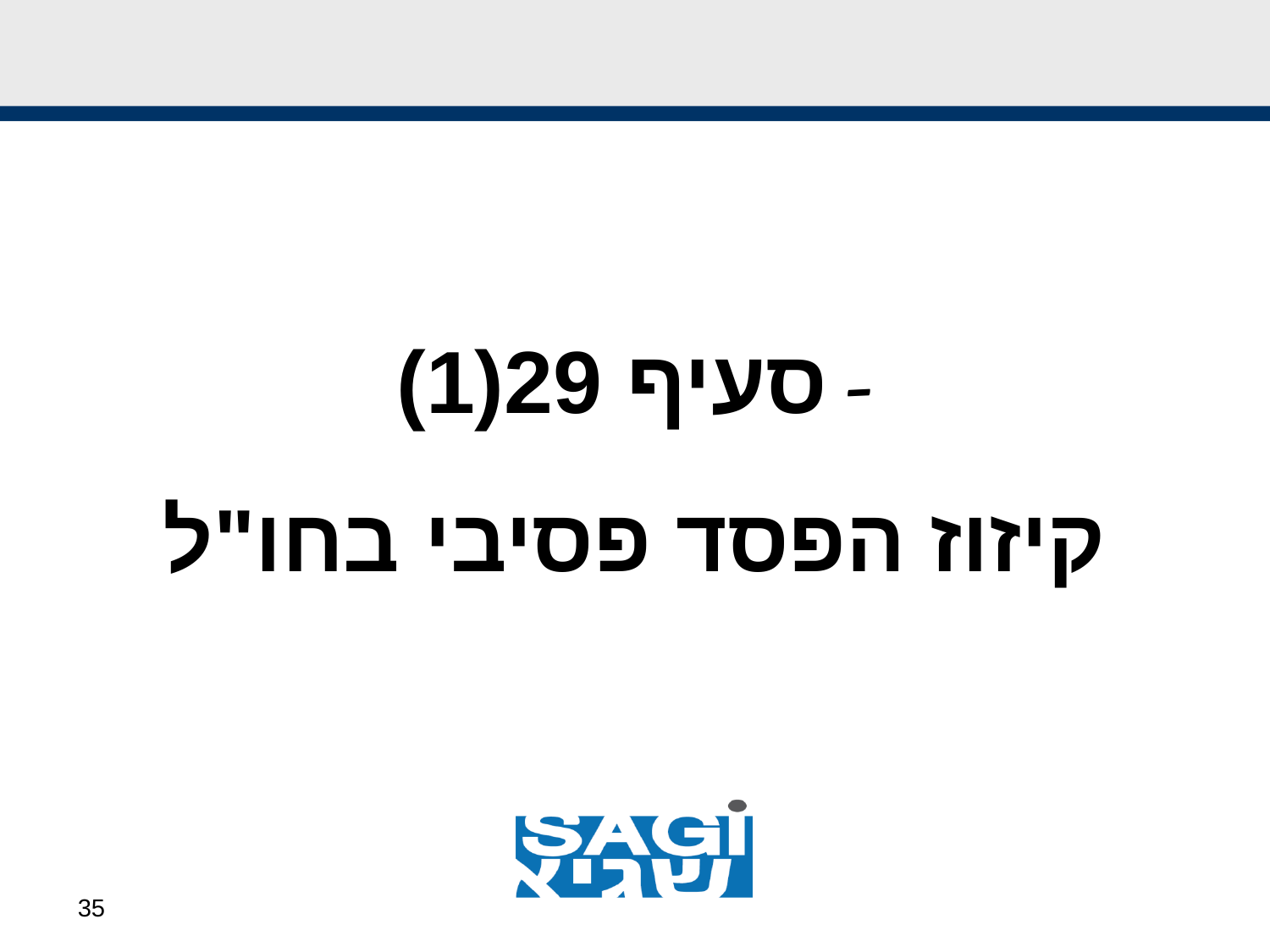

#
סעיף 29(1) -
קיזוז הפסד פסיבי בחו"ל
35